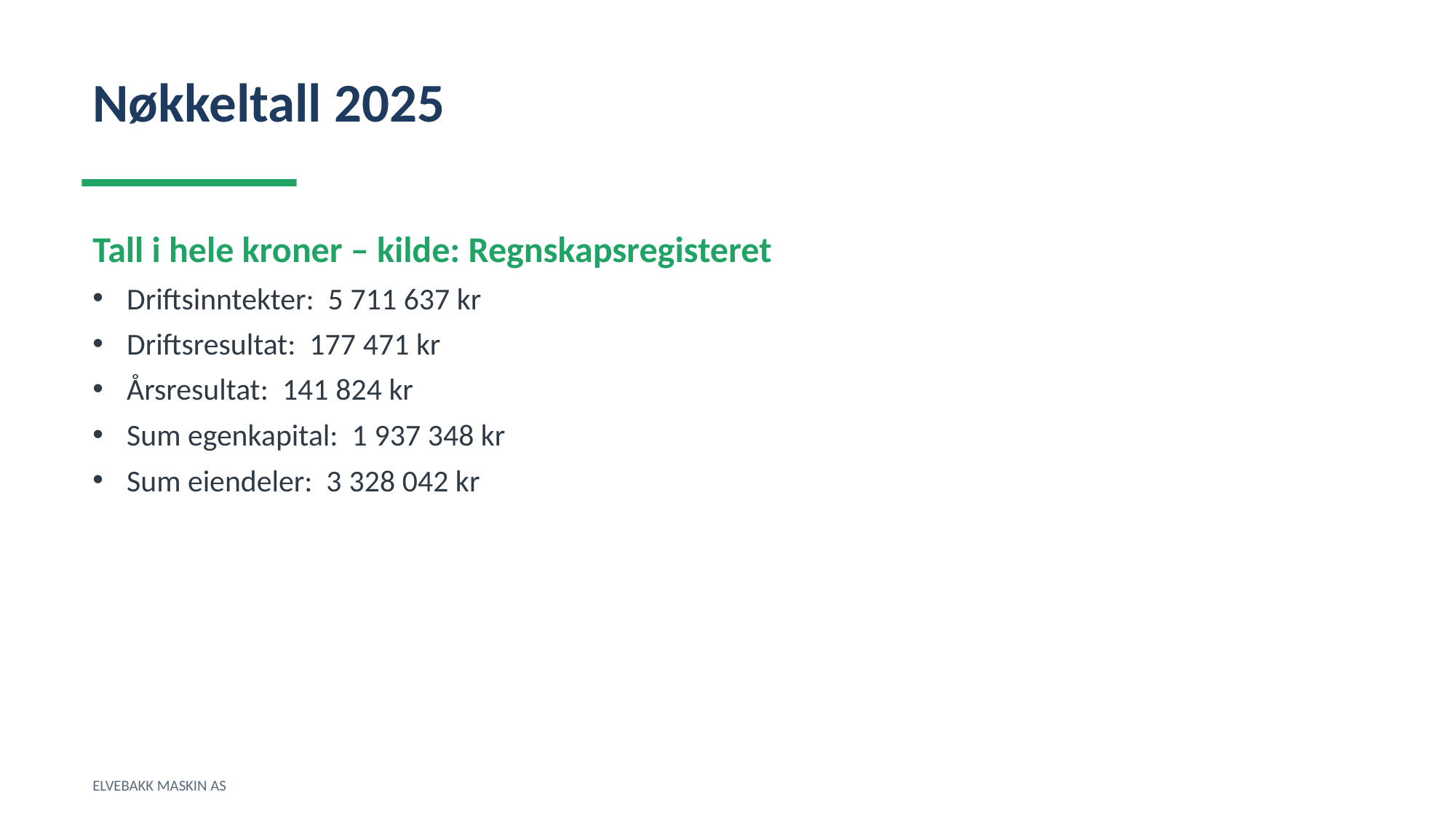

Nøkkeltall 2025

Tall i hele kroner – kilde: Regnskapsregisteret
Driftsinntekter:  5 711 637 kr
Driftsresultat:  177 471 kr
Årsresultat:  141 824 kr
Sum egenkapital:  1 937 348 kr
Sum eiendeler:  3 328 042 kr
ELVEBAKK MASKIN AS